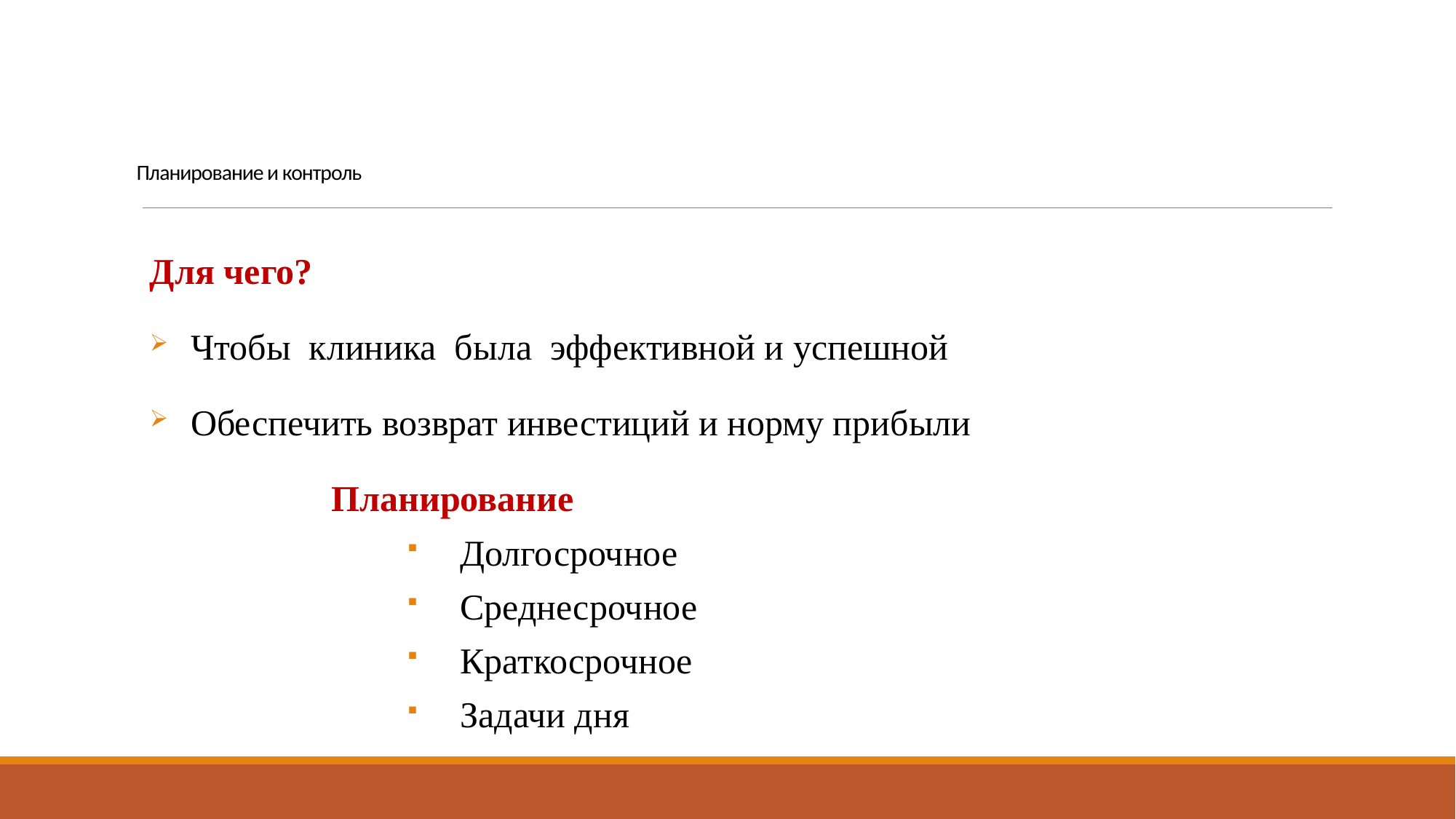

# Планирование и контроль
Для чего?
Чтобы  клиника  была  эффективной и успешной
Обеспечить возврат инвестиций и норму прибыли
Планирование
Долгосрочное
Среднесрочное
Краткосрочное
Задачи дня